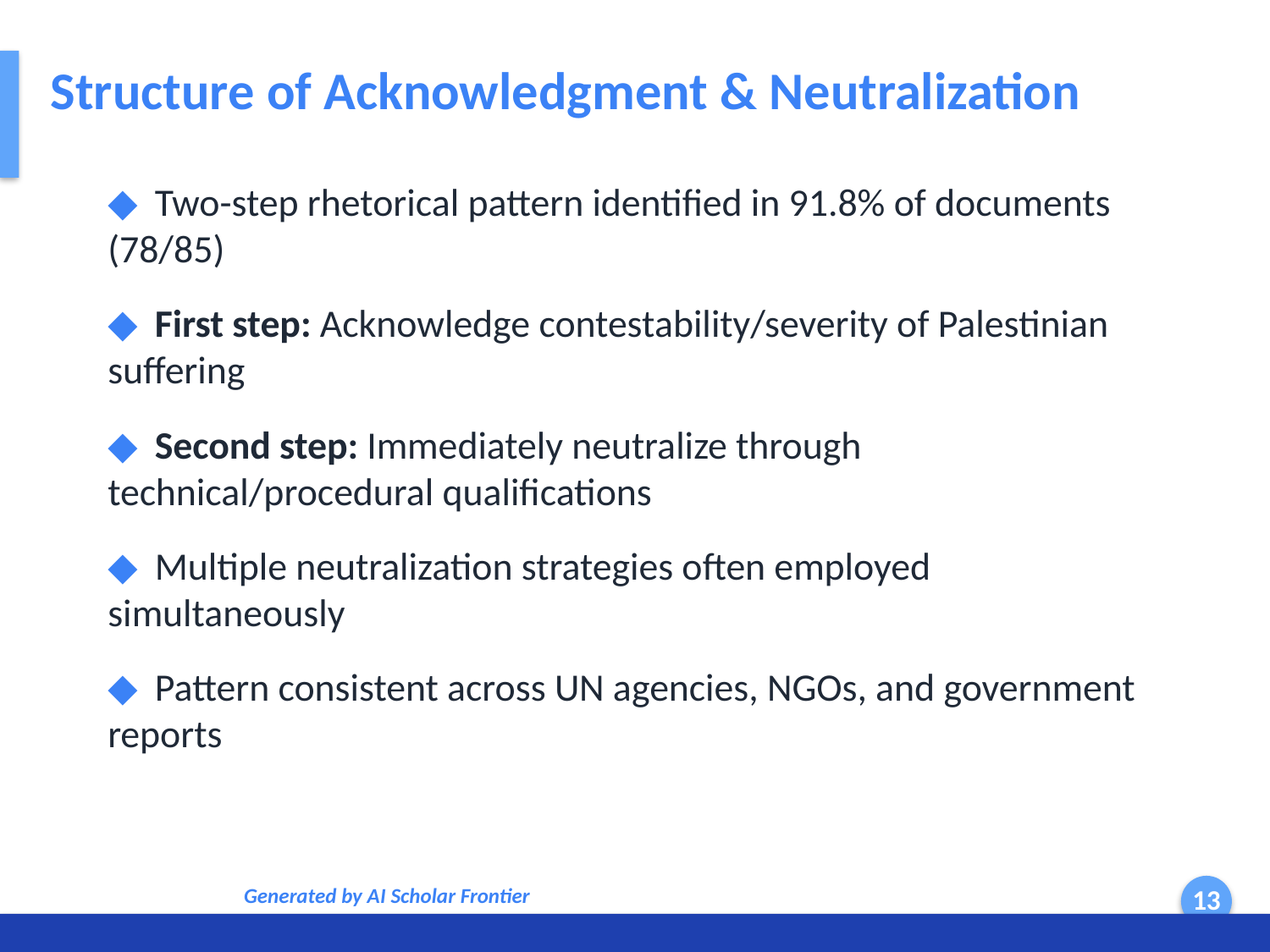

Structure of Acknowledgment & Neutralization
◆  Two-step rhetorical pattern identified in 91.8% of documents (78/85)
◆  First step: Acknowledge contestability/severity of Palestinian suffering
◆  Second step: Immediately neutralize through technical/procedural qualifications
◆  Multiple neutralization strategies often employed simultaneously
◆  Pattern consistent across UN agencies, NGOs, and government reports
Generated by AI Scholar Frontier

13